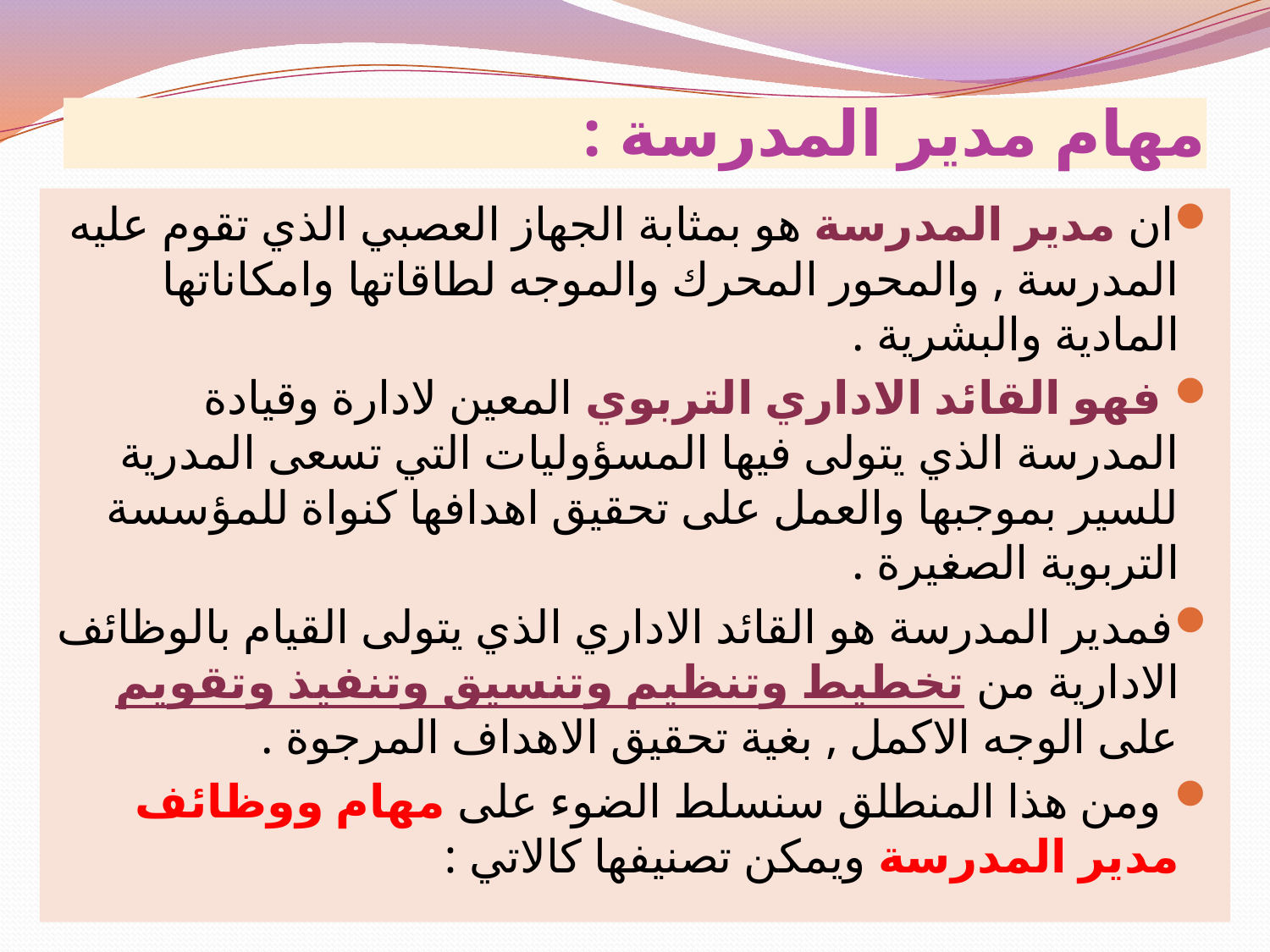

# مهام مدير المدرسة :
ان مدير المدرسة هو بمثابة الجهاز العصبي الذي تقوم عليه المدرسة , والمحور المحرك والموجه لطاقاتها وامكاناتها المادية والبشرية .
 فهو القائد الاداري التربوي المعين لادارة وقيادة المدرسة الذي يتولى فيها المسؤوليات التي تسعى المدرية للسير بموجبها والعمل على تحقيق اهدافها كنواة للمؤسسة التربوية الصغيرة .
فمدير المدرسة هو القائد الاداري الذي يتولى القيام بالوظائف الادارية من تخطيط وتنظيم وتنسيق وتنفيذ وتقويم على الوجه الاكمل , بغية تحقيق الاهداف المرجوة .
 ومن هذا المنطلق سنسلط الضوء على مهام ووظائف مدير المدرسة ويمكن تصنيفها كالاتي :